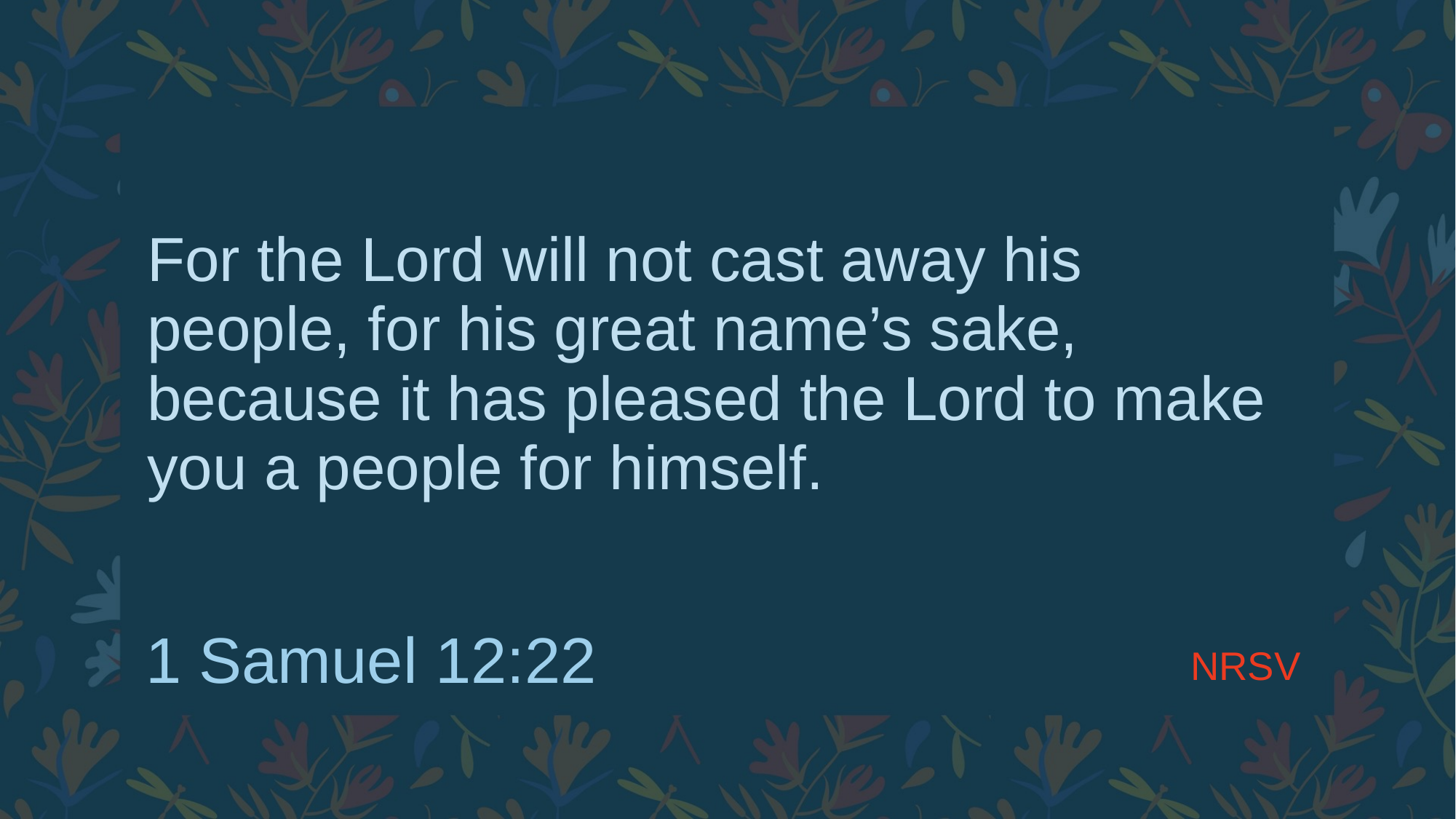

# For the Lord will not cast away his people, for his great name’s sake, because it has pleased the Lord to make you a people for himself.
NRSV
1 Samuel 12:22